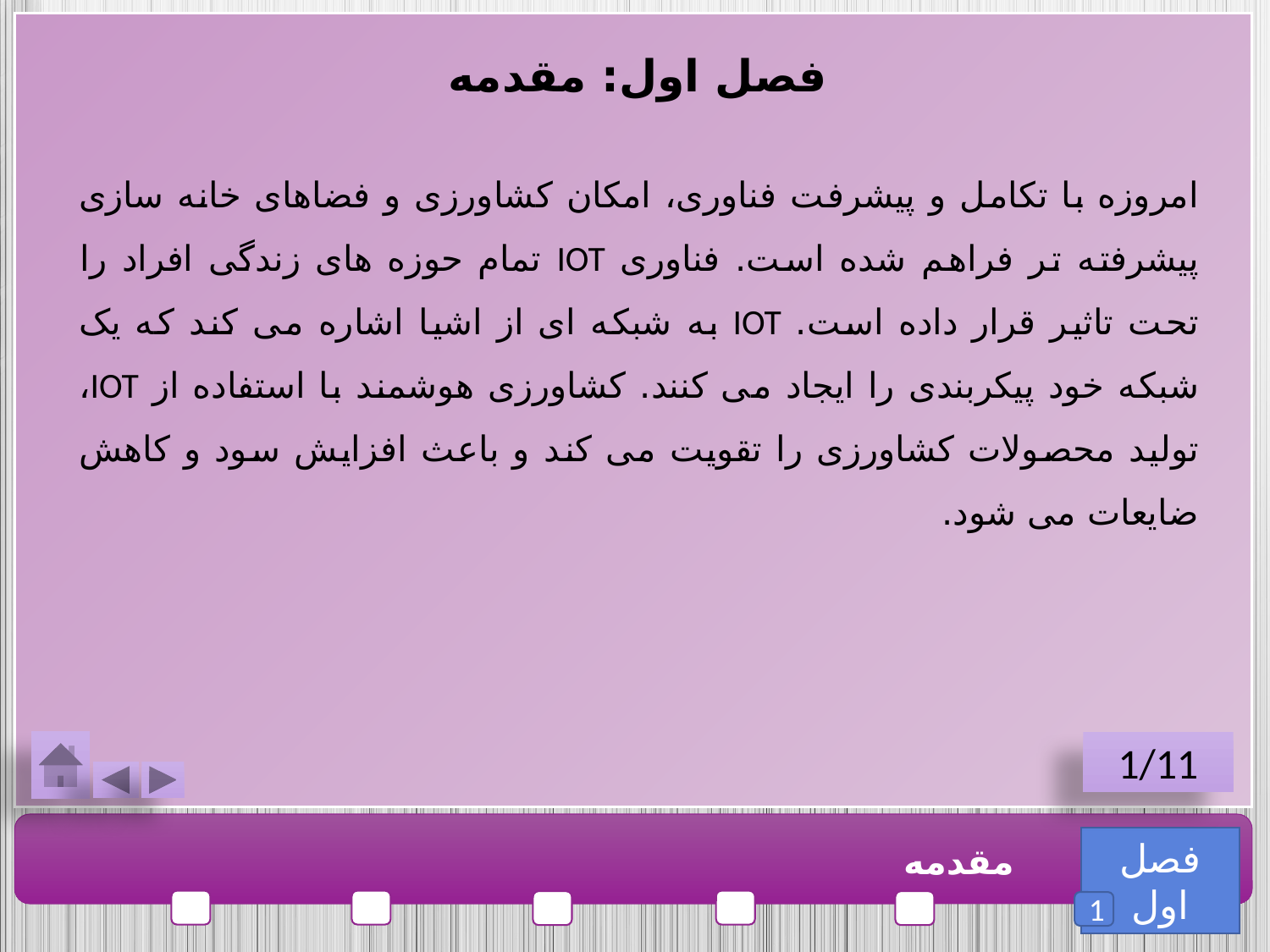

فصل اول: مقدمه

امروزه با تکامل و پیشرفت فناوری، امکان کشاورزی و فضاهای خانه سازی پیشرفته تر فراهم شده است. فناوری IOT تمام حوزه های زندگی افراد را تحت تاثیر قرار داده است. IOT به شبکه ای از اشیا اشاره می کند که یک شبکه خود پیکربندی را ایجاد می کنند. کشاورزی هوشمند با استفاده از IOT، تولید محصولات کشاورزی را تقویت می کند و باعث افزایش سود و کاهش ضایعات می شود.

1/11

فصل اول
مقدمه

1